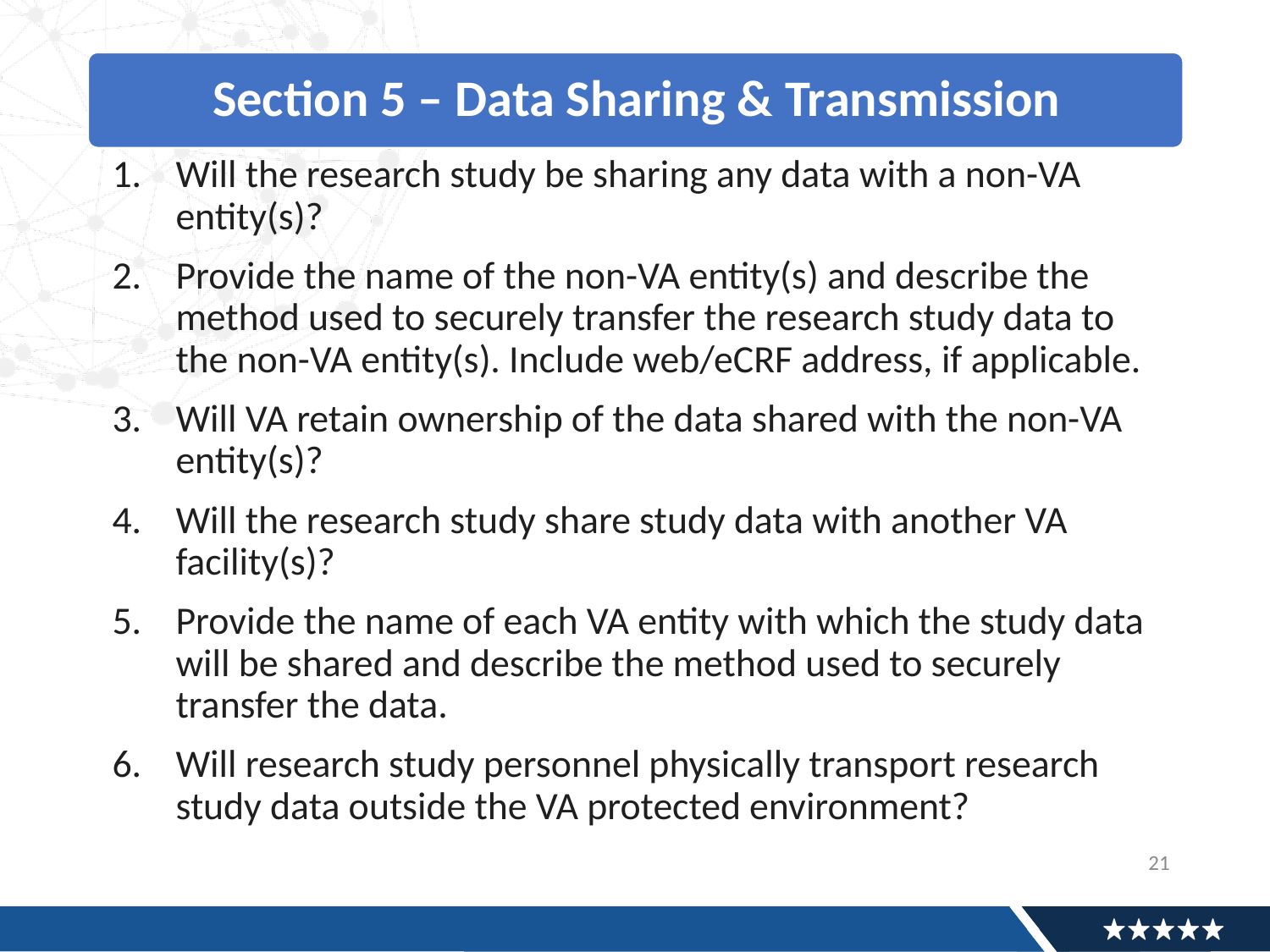

Section 5 – Data Sharing & Transmission
Will the research study be sharing any data with a non-VA entity(s)?
Provide the name of the non-VA entity(s) and describe the method used to securely transfer the research study data to the non-VA entity(s). Include web/eCRF address, if applicable.
Will VA retain ownership of the data shared with the non-VA entity(s)?
Will the research study share study data with another VA facility(s)?
Provide the name of each VA entity with which the study data will be shared and describe the method used to securely transfer the data.
Will research study personnel physically transport research study data outside the VA protected environment?

21